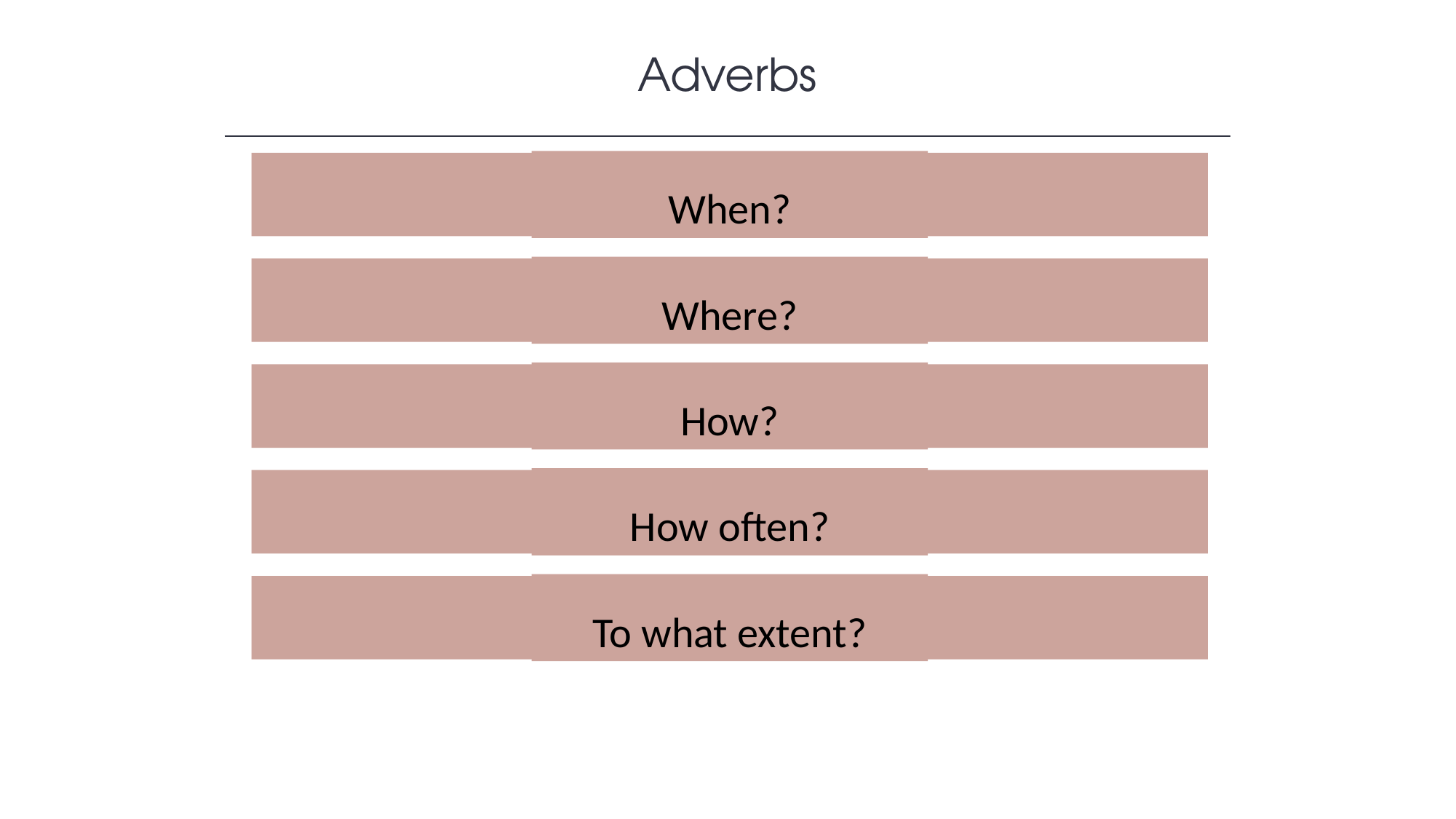

Adverbs
HAWKES LEARNING

When?

Where?

How?

How often?

To what extent?